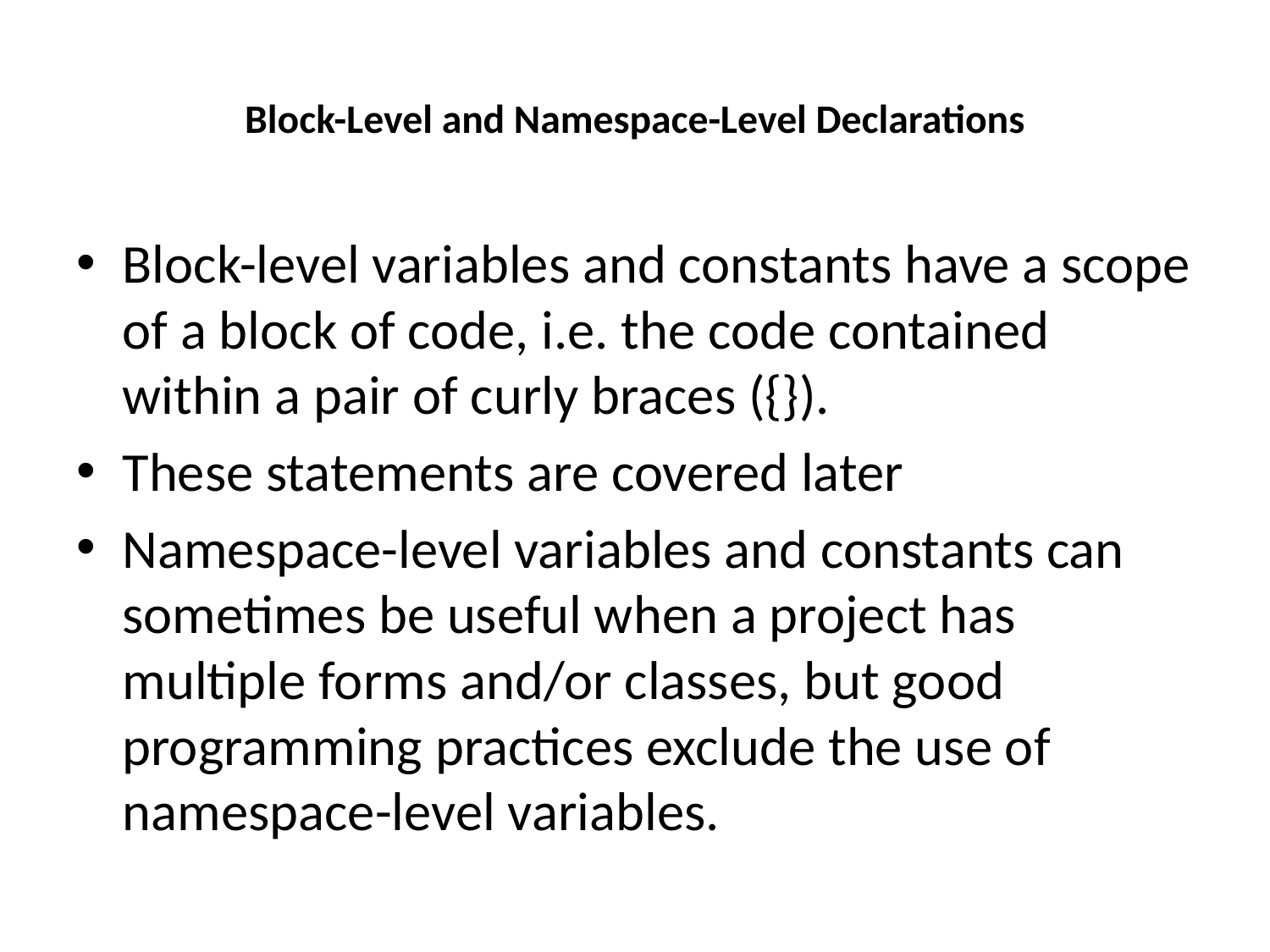

# Block-Level and Namespace-Level Declarations
Block-level variables and constants have a scope of a block of code, i.e. the code contained within a pair of curly braces ({}).
These statements are covered later
Namespace-level variables and constants can sometimes be useful when a project has multiple forms and/or classes, but good programming practices exclude the use of namespace-level variables.